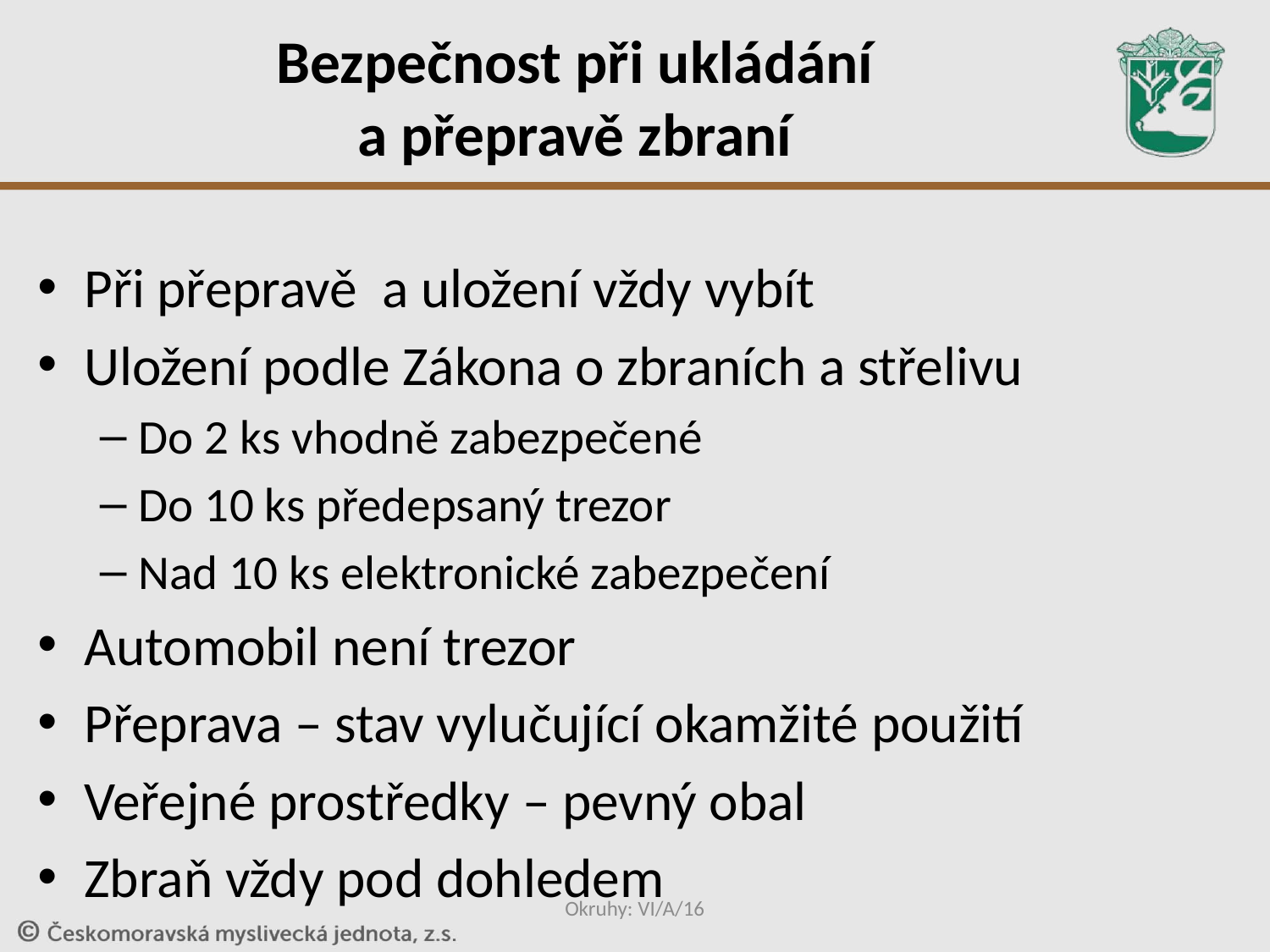

# Bezpečnost při ukládání a přepravě zbraní
Při přepravě  a uložení vždy vybít
Uložení podle Zákona o zbraních a střelivu
Do 2 ks vhodně zabezpečené
Do 10 ks předepsaný trezor
Nad 10 ks elektronické zabezpečení
Automobil není trezor
Přeprava – stav vylučující okamžité použití
Veřejné prostředky – pevný obal
Zbraň vždy pod dohledem

Okruhy: VI/A/16